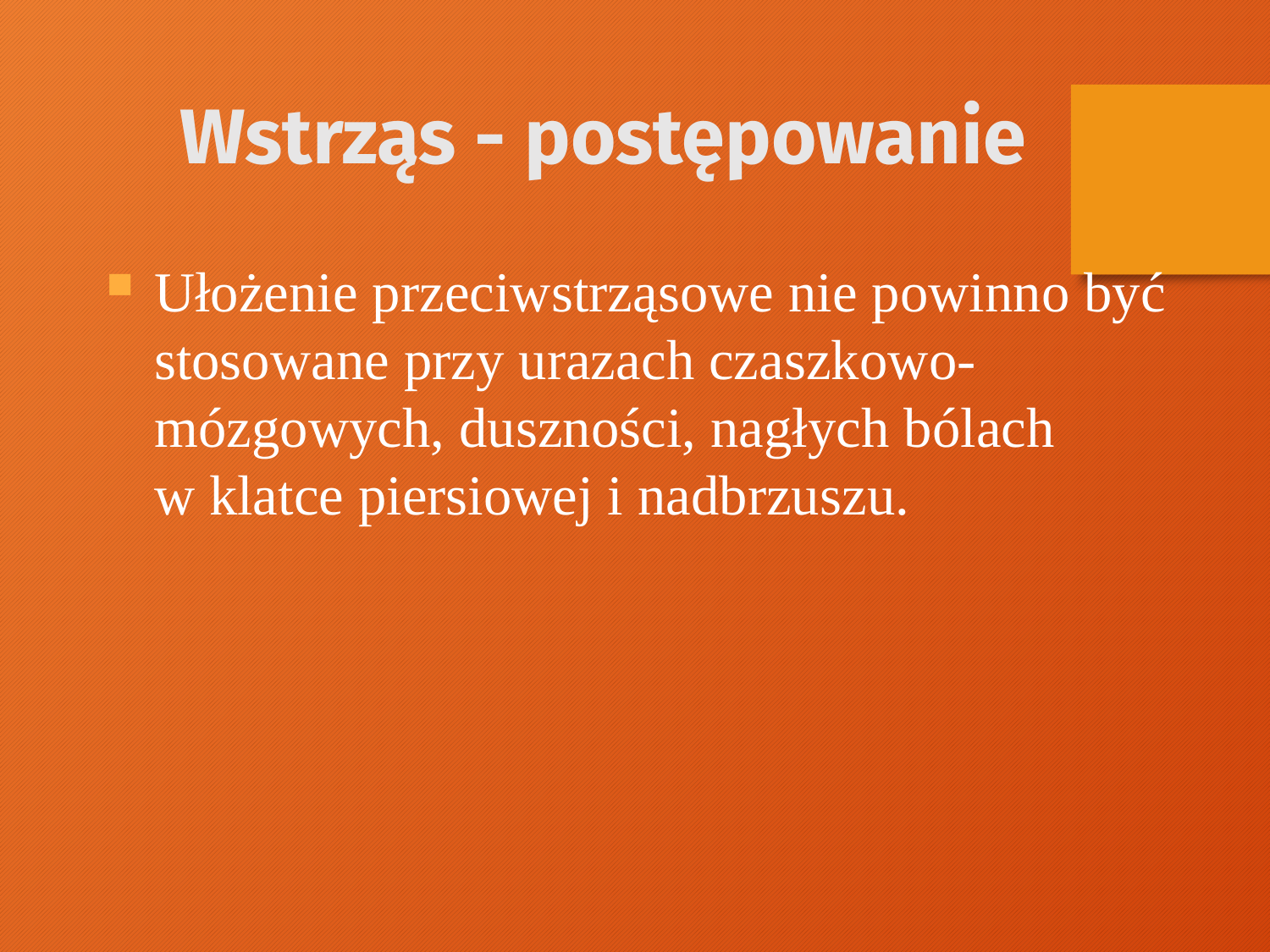

Wstrząs - postępowanie
Ułożenie przeciwstrząsowe nie powinno być stosowane przy urazach czaszkowo-mózgowych, duszności, nagłych bólach      w klatce piersiowej i nadbrzuszu.